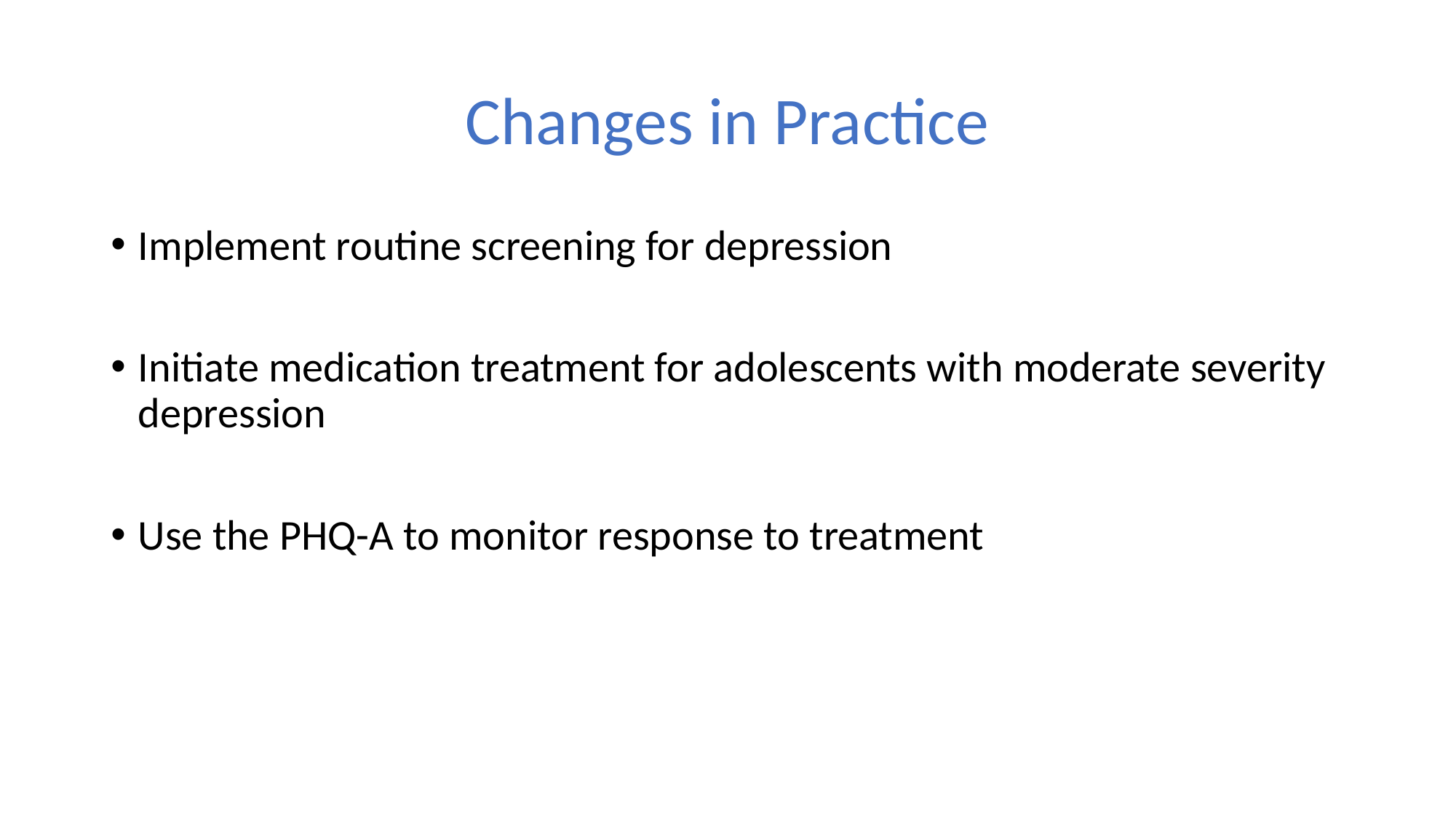

# Changes in Practice
Implement routine screening for depression

Initiate medication treatment for adolescents with moderate severity depression

Use the PHQ-A to monitor response to treatment